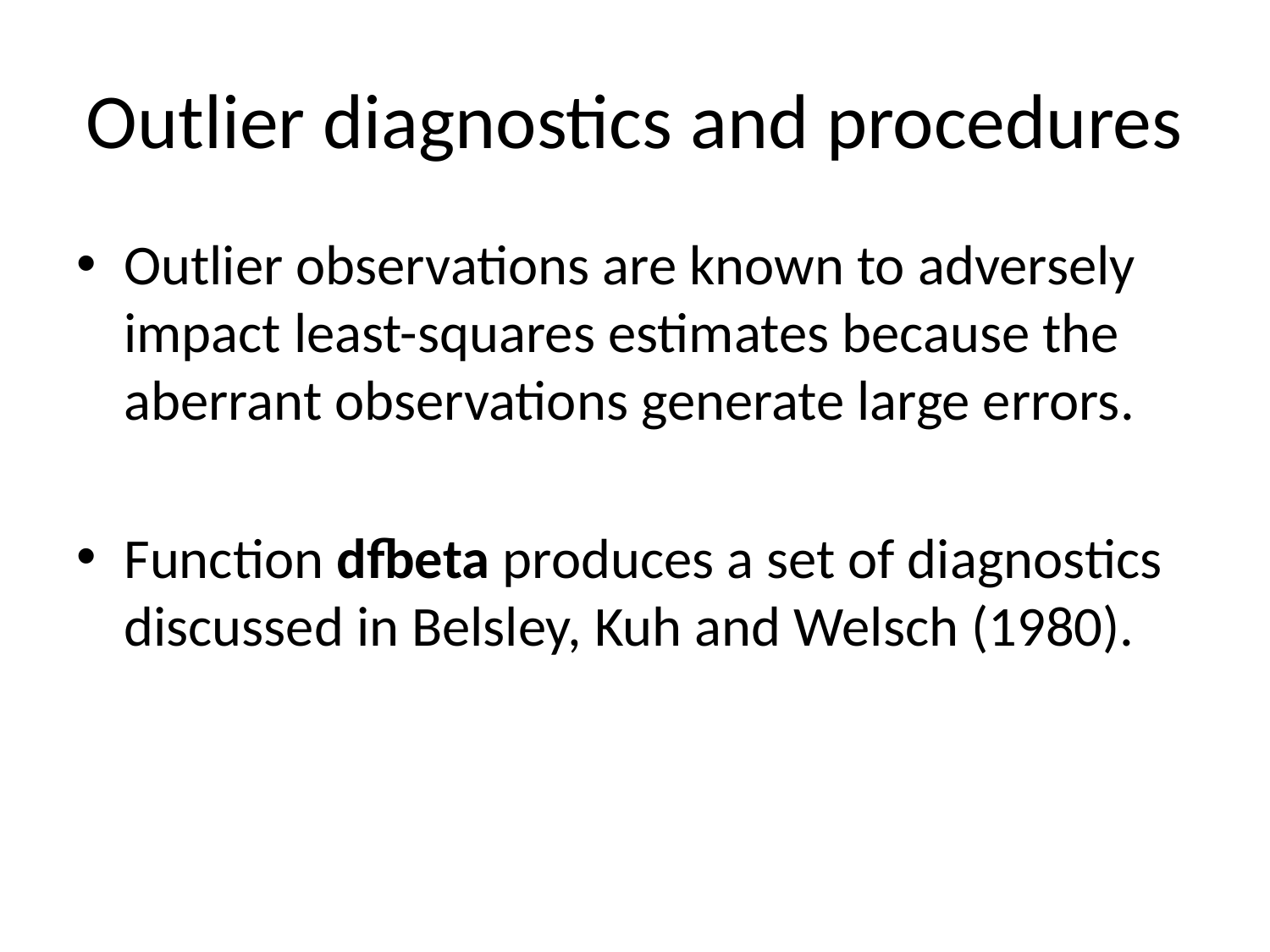

# Outlier diagnostics and procedures
Outlier observations are known to adversely impact least-squares estimates because the aberrant observations generate large errors.

Function dfbeta produces a set of diagnostics discussed in Belsley, Kuh and Welsch (1980).